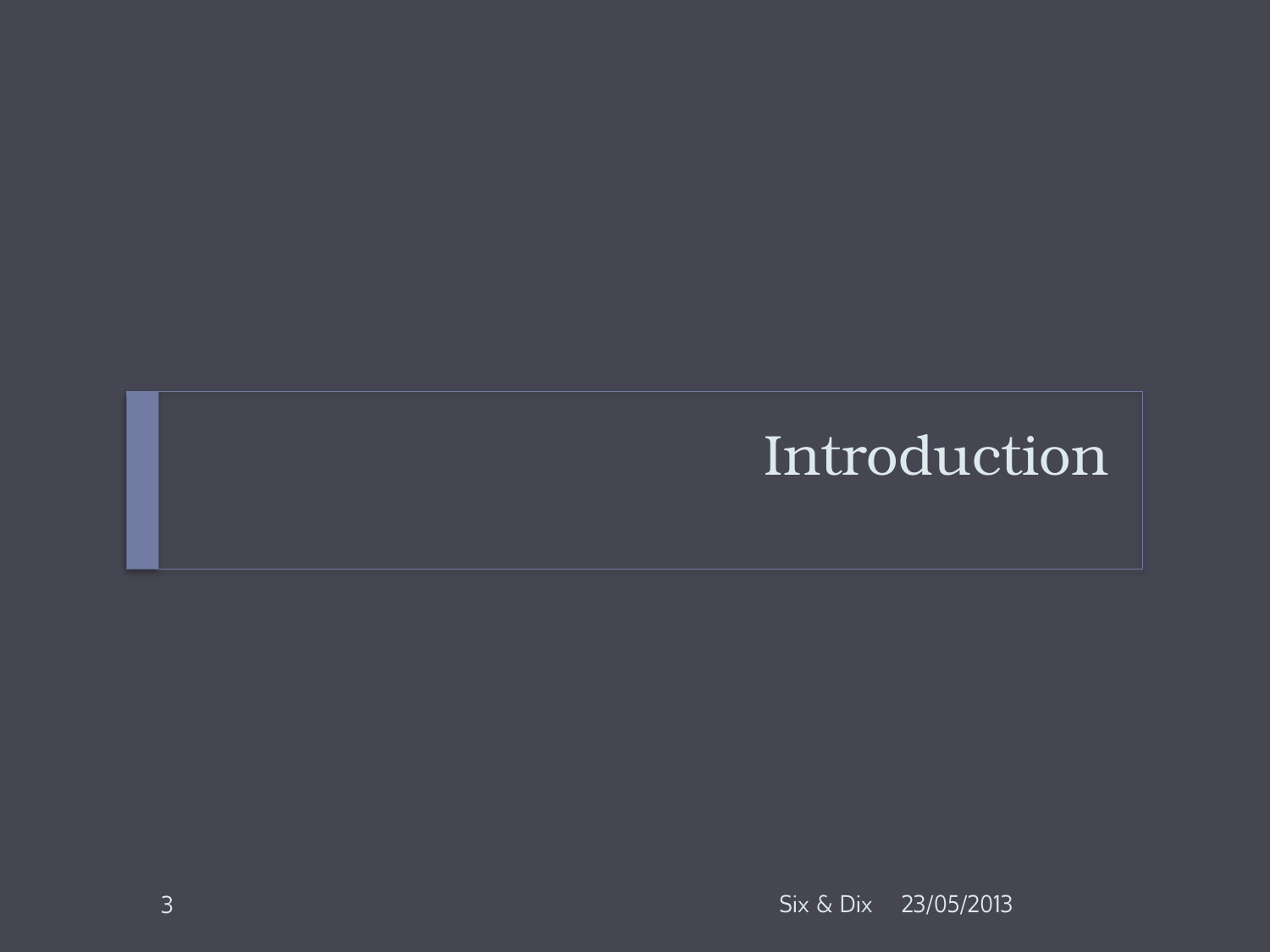

# Introduction

3
Six & Dix
23/05/2013